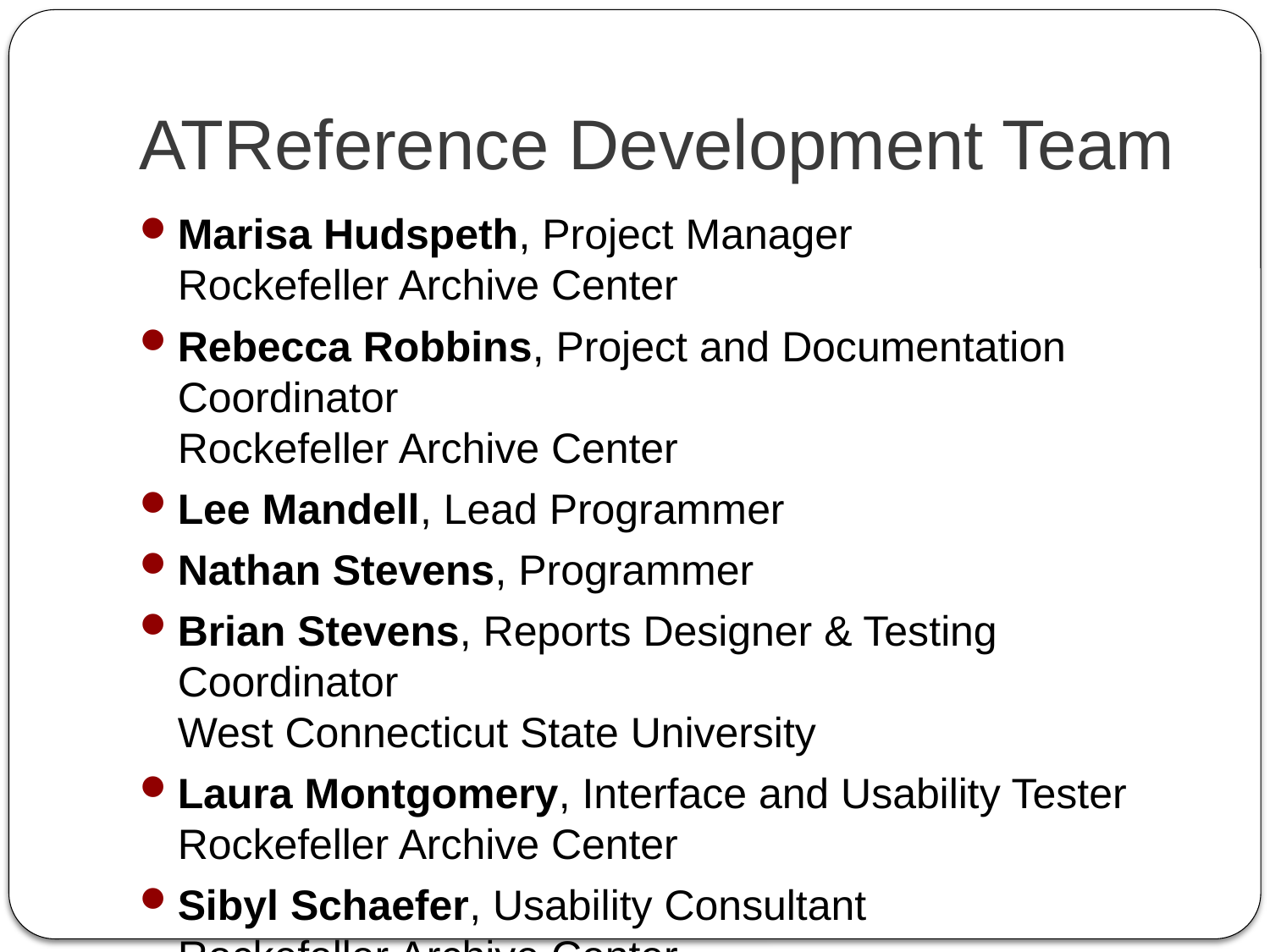

# ATReference Development Team
Marisa Hudspeth, Project Manager
Rockefeller Archive Center
Rebecca Robbins, Project and Documentation Coordinator
Rockefeller Archive Center
Lee Mandell, Lead Programmer
Nathan Stevens, Programmer
Brian Stevens, Reports Designer & Testing Coordinator
West Connecticut State University
Laura Montgomery, Interface and Usability Tester
Rockefeller Archive Center
Sibyl Schaefer, Usability Consultant
Rockefeller Archive Center